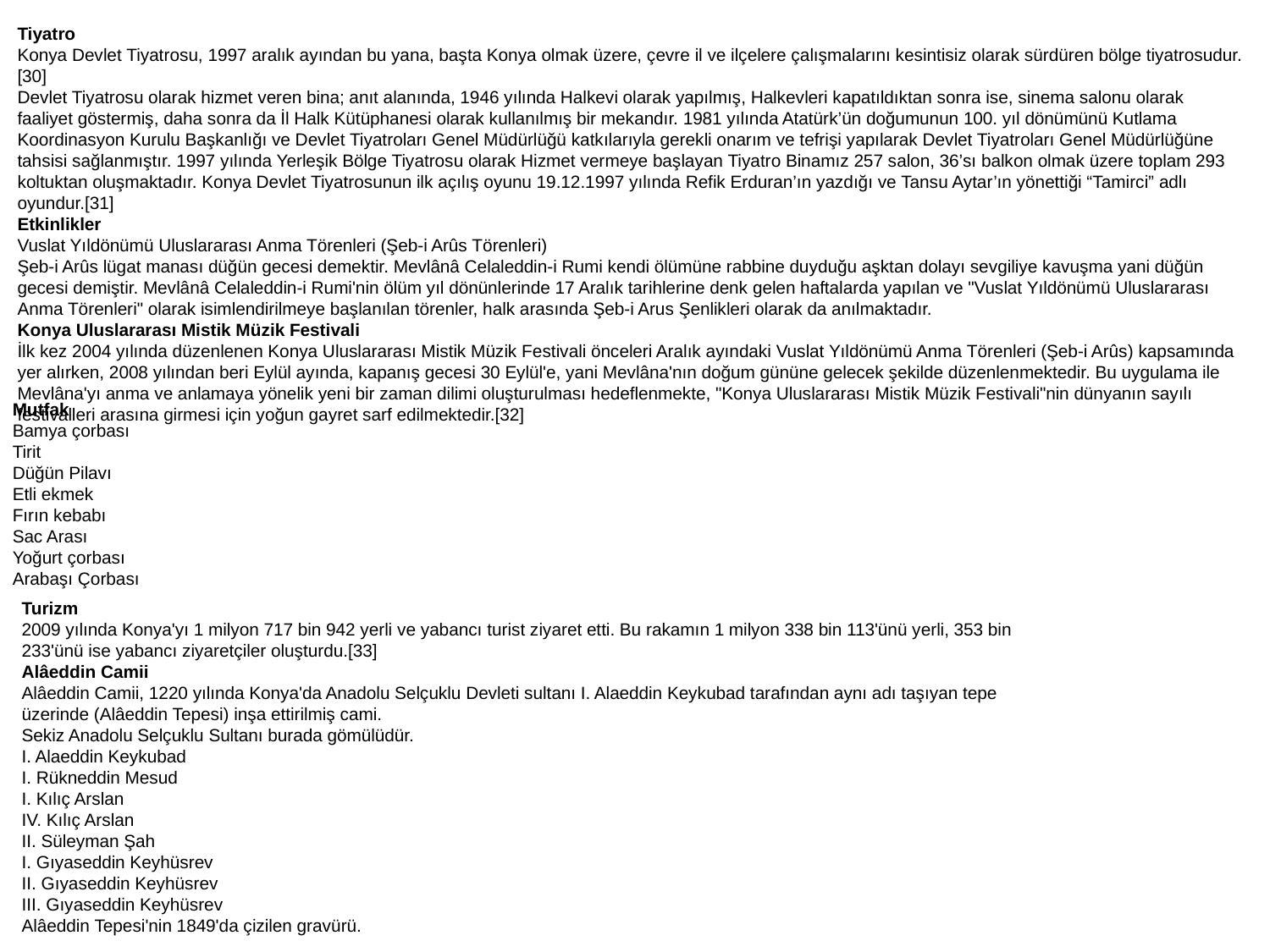

Tiyatro
Konya Devlet Tiyatrosu, 1997 aralık ayından bu yana, başta Konya olmak üzere, çevre il ve ilçelere çalışmalarını kesintisiz olarak sürdüren bölge tiyatrosudur.[30]
Devlet Tiyatrosu olarak hizmet veren bina; anıt alanında, 1946 yılında Halkevi olarak yapılmış, Halkevleri kapatıldıktan sonra ise, sinema salonu olarak faaliyet göstermiş, daha sonra da İl Halk Kütüphanesi olarak kullanılmış bir mekandır. 1981 yılında Atatürk’ün doğumunun 100. yıl dönümünü Kutlama Koordinasyon Kurulu Başkanlığı ve Devlet Tiyatroları Genel Müdürlüğü katkılarıyla gerekli onarım ve tefrişi yapılarak Devlet Tiyatroları Genel Müdürlüğüne tahsisi sağlanmıştır. 1997 yılında Yerleşik Bölge Tiyatrosu olarak Hizmet vermeye başlayan Tiyatro Binamız 257 salon, 36’sı balkon olmak üzere toplam 293 koltuktan oluşmaktadır. Konya Devlet Tiyatrosunun ilk açılış oyunu 19.12.1997 yılında Refik Erduran’ın yazdığı ve Tansu Aytar’ın yönettiği “Tamirci” adlı oyundur.[31]
Etkinlikler
Vuslat Yıldönümü Uluslararası Anma Törenleri (Şeb-i Arûs Törenleri)
Şeb-i Arûs lügat manası düğün gecesi demektir. Mevlânâ Celaleddin-i Rumi kendi ölümüne rabbine duyduğu aşktan dolayı sevgiliye kavuşma yani düğün gecesi demiştir. Mevlânâ Celaleddin-i Rumi'nin ölüm yıl dönünlerinde 17 Aralık tarihlerine denk gelen haftalarda yapılan ve "Vuslat Yıldönümü Uluslararası Anma Törenleri" olarak isimlendirilmeye başlanılan törenler, halk arasında Şeb-i Arus Şenlikleri olarak da anılmaktadır.
Konya Uluslararası Mistik Müzik Festivali
İlk kez 2004 yılında düzenlenen Konya Uluslararası Mistik Müzik Festivali önceleri Aralık ayındaki Vuslat Yıldönümü Anma Törenleri (Şeb-i Arûs) kapsamında yer alırken, 2008 yılından beri Eylül ayında, kapanış gecesi 30 Eylül'e, yani Mevlâna'nın doğum gününe gelecek şekilde düzenlenmektedir. Bu uygulama ile Mevlâna'yı anma ve anlamaya yönelik yeni bir zaman dilimi oluşturulması hedeflenmekte, "Konya Uluslararası Mistik Müzik Festivali"nin dünyanın sayılı festivalleri arasına girmesi için yoğun gayret sarf edilmektedir.[32]
Mutfak
Bamya çorbası
Tirit
Düğün Pilavı
Etli ekmek
Fırın kebabı
Sac Arası
Yoğurt çorbası
Arabaşı Çorbası
Turizm
2009 yılında Konya'yı 1 milyon 717 bin 942 yerli ve yabancı turist ziyaret etti. Bu rakamın 1 milyon 338 bin 113'ünü yerli, 353 bin 233'ünü ise yabancı ziyaretçiler oluşturdu.[33]
Alâeddin Camii
Alâeddin Camii, 1220 yılında Konya'da Anadolu Selçuklu Devleti sultanı I. Alaeddin Keykubad tarafından aynı adı taşıyan tepe üzerinde (Alâeddin Tepesi) inşa ettirilmiş cami.
Sekiz Anadolu Selçuklu Sultanı burada gömülüdür.
I. Alaeddin Keykubad
I. Rükneddin Mesud
I. Kılıç Arslan
IV. Kılıç Arslan
II. Süleyman Şah
I. Gıyaseddin Keyhüsrev
II. Gıyaseddin Keyhüsrev
III. Gıyaseddin Keyhüsrev
Alâeddin Tepesi'nin 1849'da çizilen gravürü.